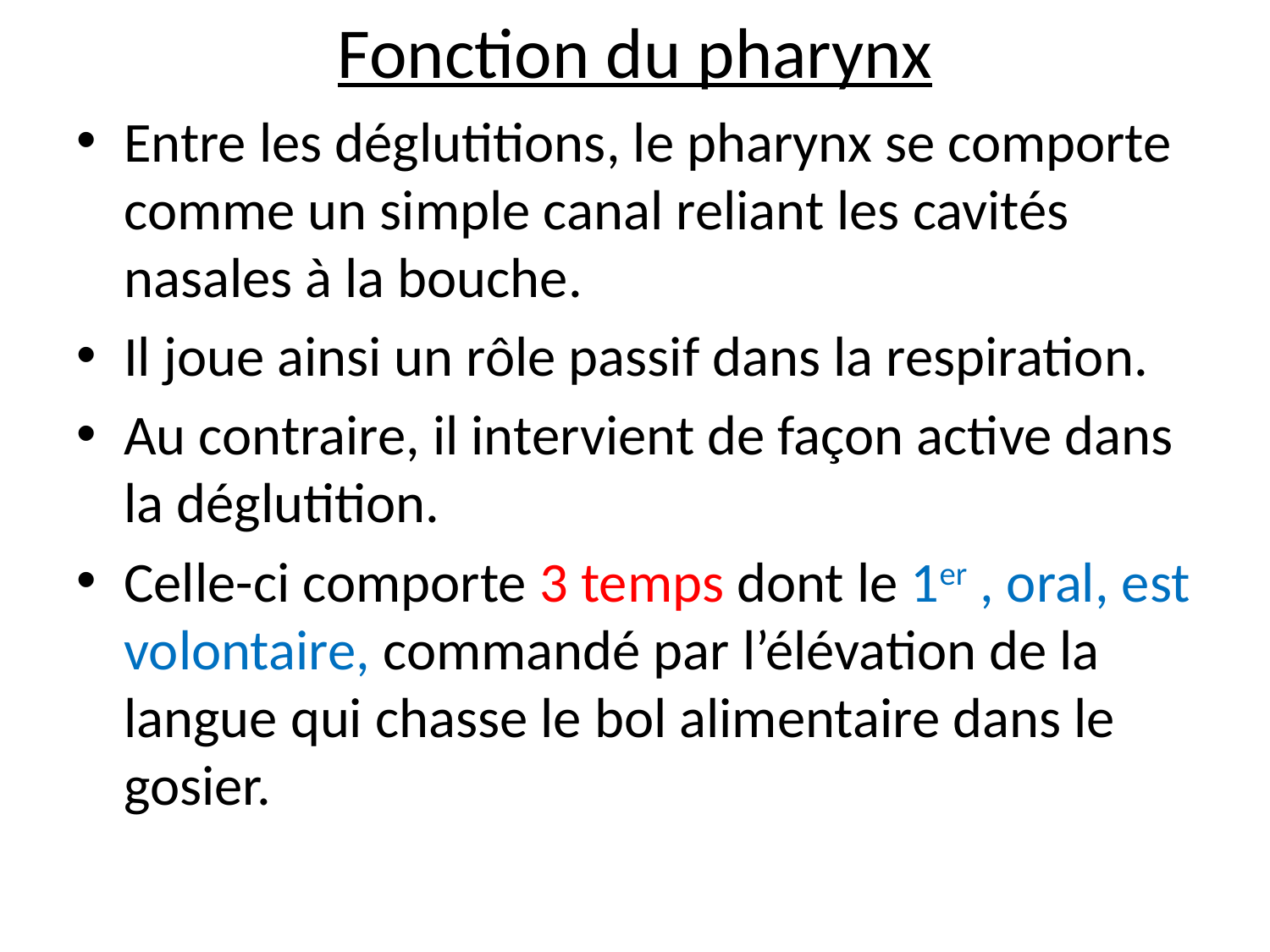

# Fonction du pharynx
Entre les déglutitions, le pharynx se comporte comme un simple canal reliant les cavités nasales à la bouche.
Il joue ainsi un rôle passif dans la respiration.
Au contraire, il intervient de façon active dans la déglutition.
Celle-ci comporte 3 temps dont le 1er , oral, est volontaire, commandé par l’élévation de la langue qui chasse le bol alimentaire dans le gosier.